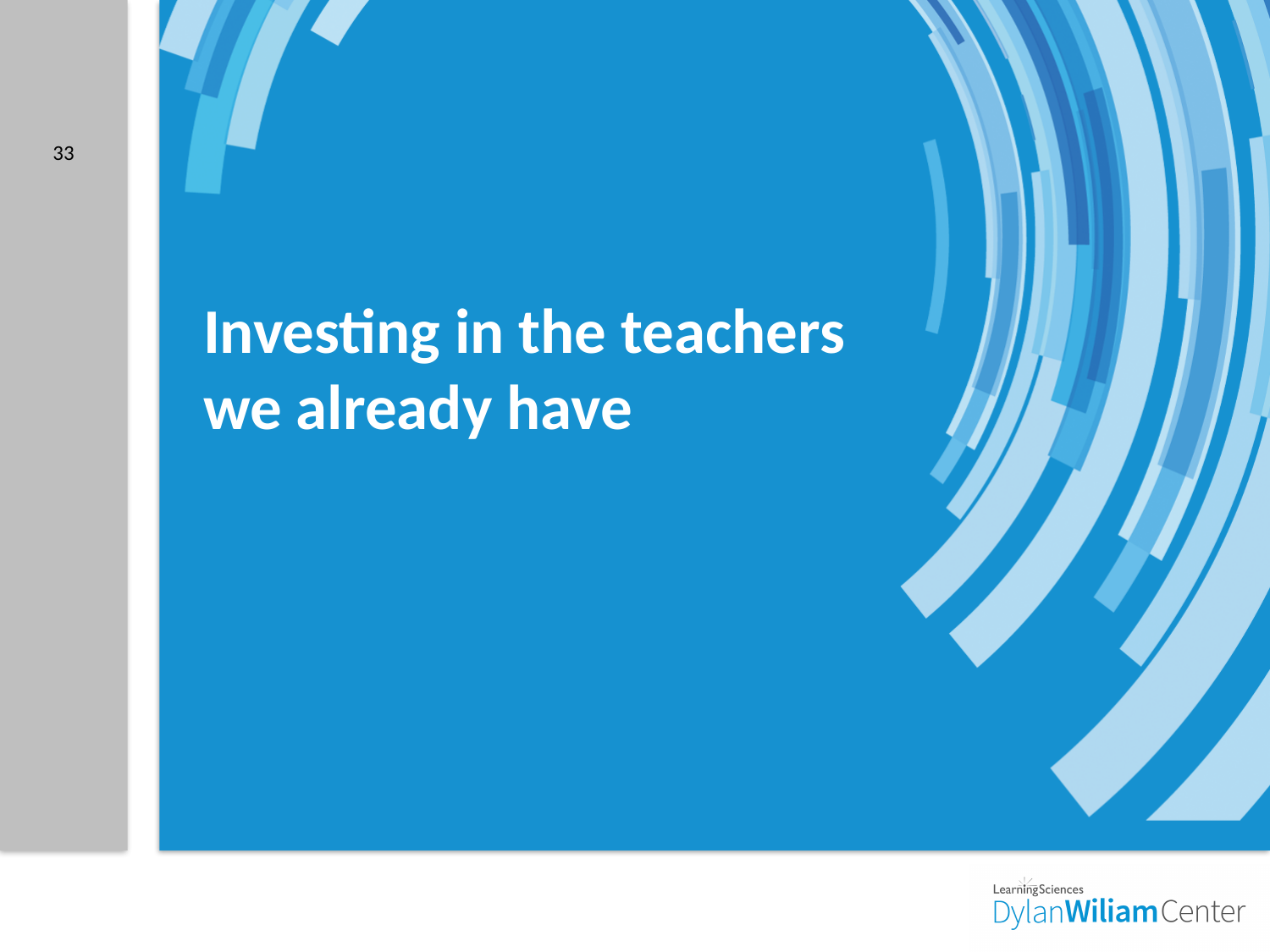

33
# Investing in the teachers we already have